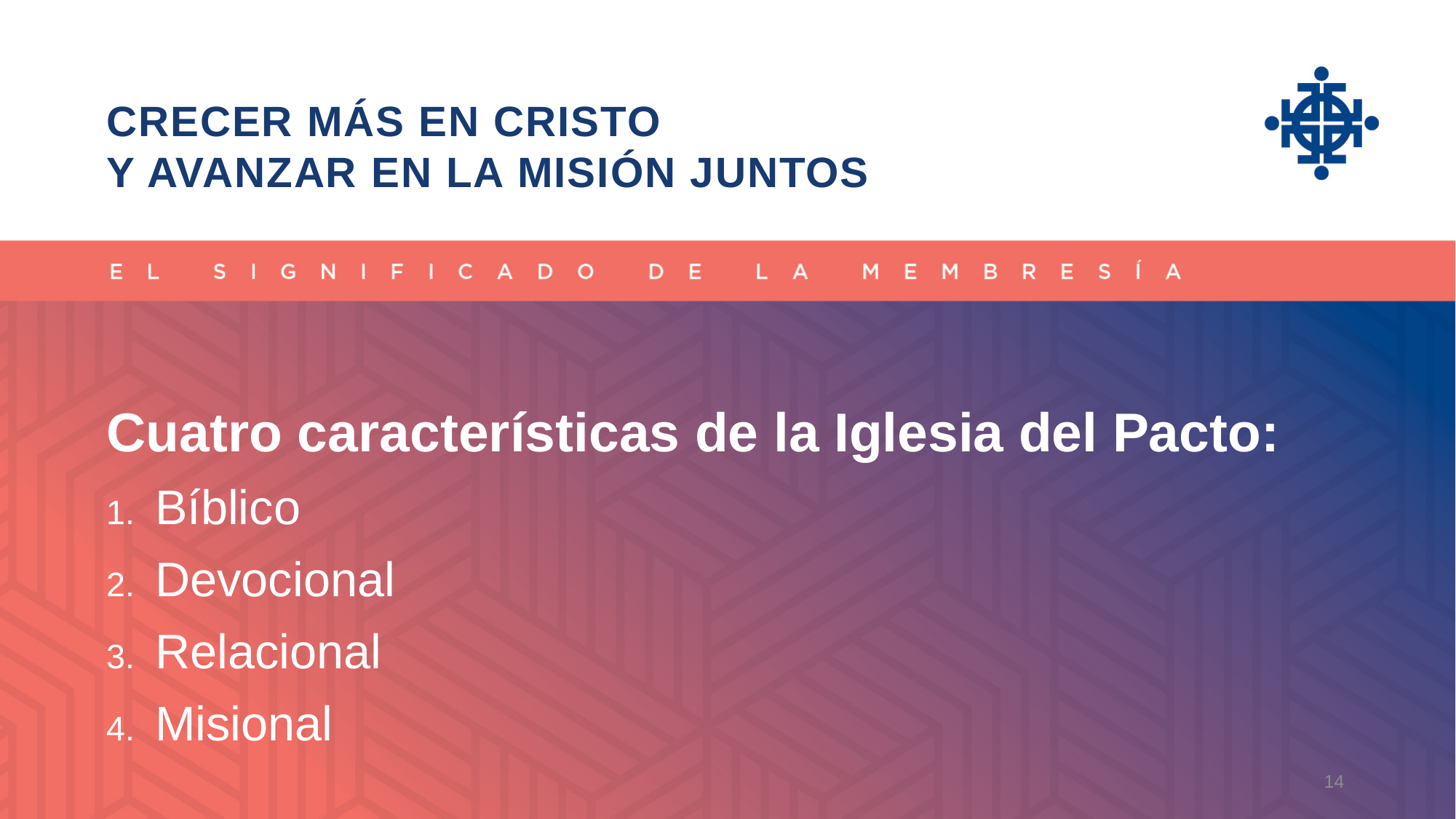

CRECER MÁS EN CRISTO
Y AVANZAR EN LA MISIÓN JUNTOS
Cuatro características de la Iglesia del Pacto:
Bíblico
Devocional
Relacional
Misional
14